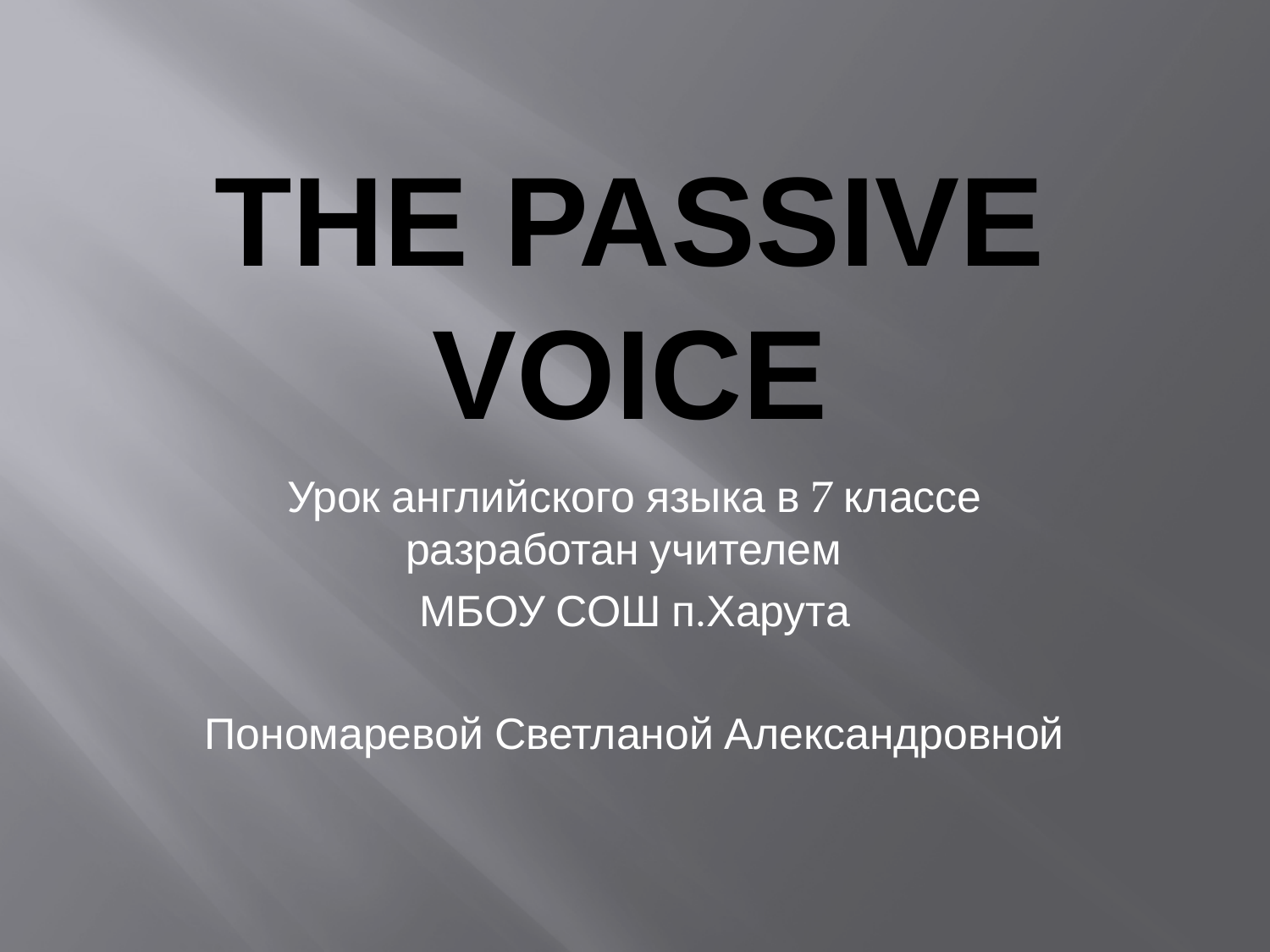

# The passive voice
Урок английского языка в 7 классе разработан учителем
МБОУ СОШ п.Харута

Пономаревой Светланой Александровной